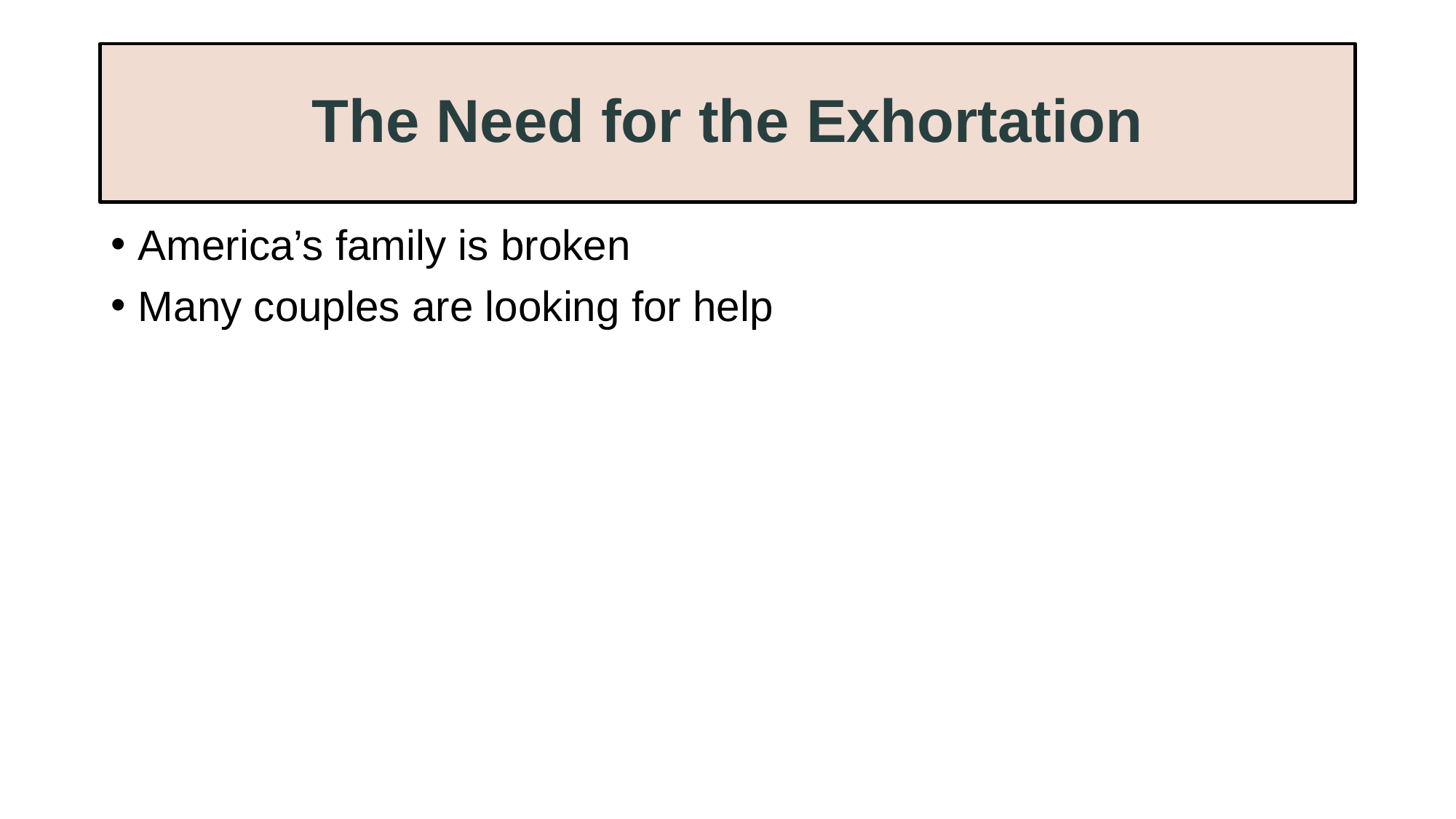

# The Need for the Exhortation
America’s family is broken
Many couples are looking for help